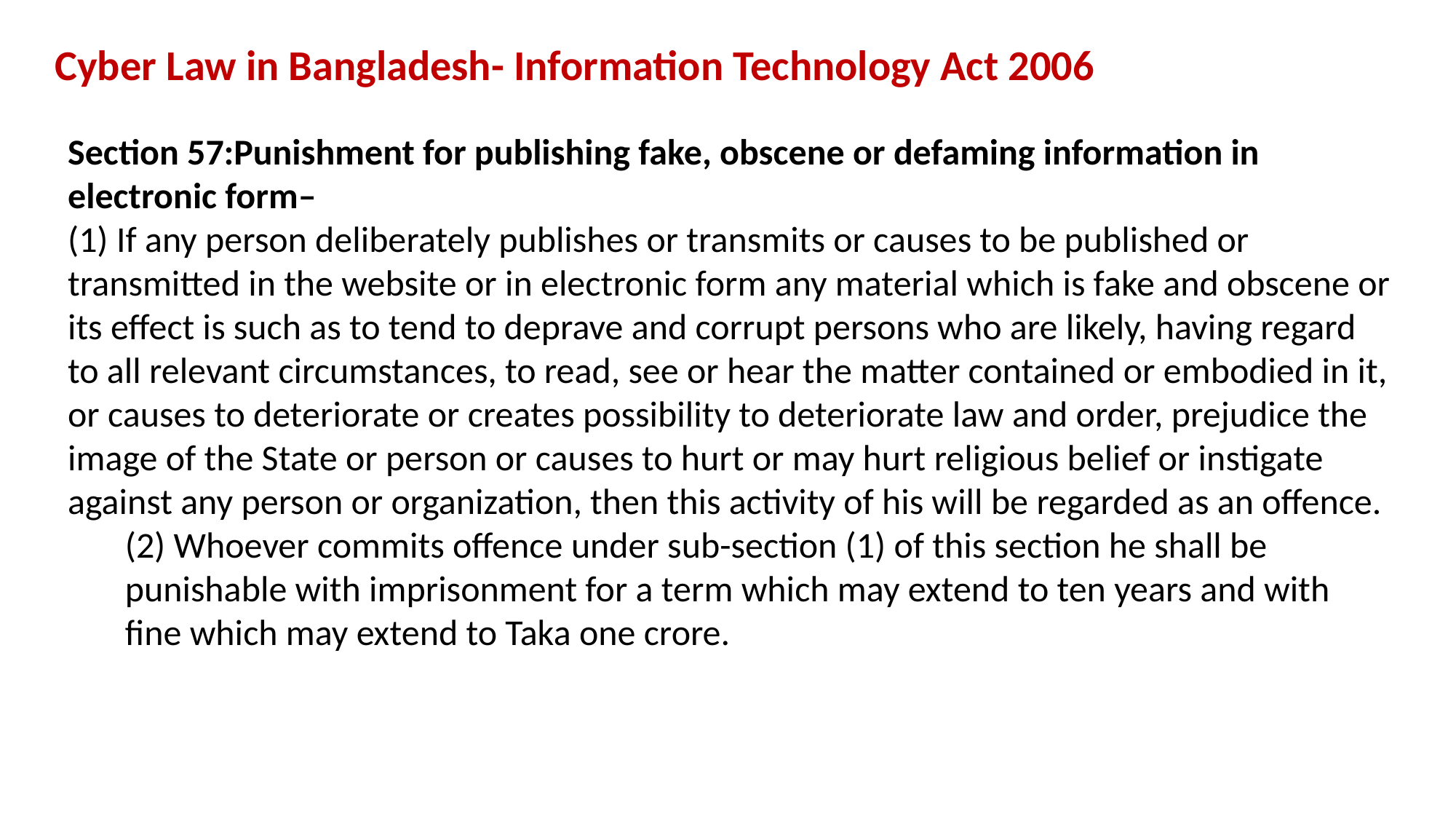

# Cyber Law in Bangladesh- Information Technology Act 2006
Section 57:Punishment for publishing fake, obscene or defaming information in electronic form–
(1) If any person deliberately publishes or transmits or causes to be published or transmitted in the website or in electronic form any material which is fake and obscene or its effect is such as to tend to deprave and corrupt persons who are likely, having regard to all relevant circumstances, to read, see or hear the matter contained or embodied in it, or causes to deteriorate or creates possibility to deteriorate law and order, prejudice the image of the State or person or causes to hurt or may hurt religious belief or instigate against any person or organization, then this activity of his will be regarded as an offence.
       (2) Whoever commits offence under sub-section (1) of this section he shall be
       punishable with imprisonment for a term which may extend to ten years and with
       fine which may extend to Taka one crore.